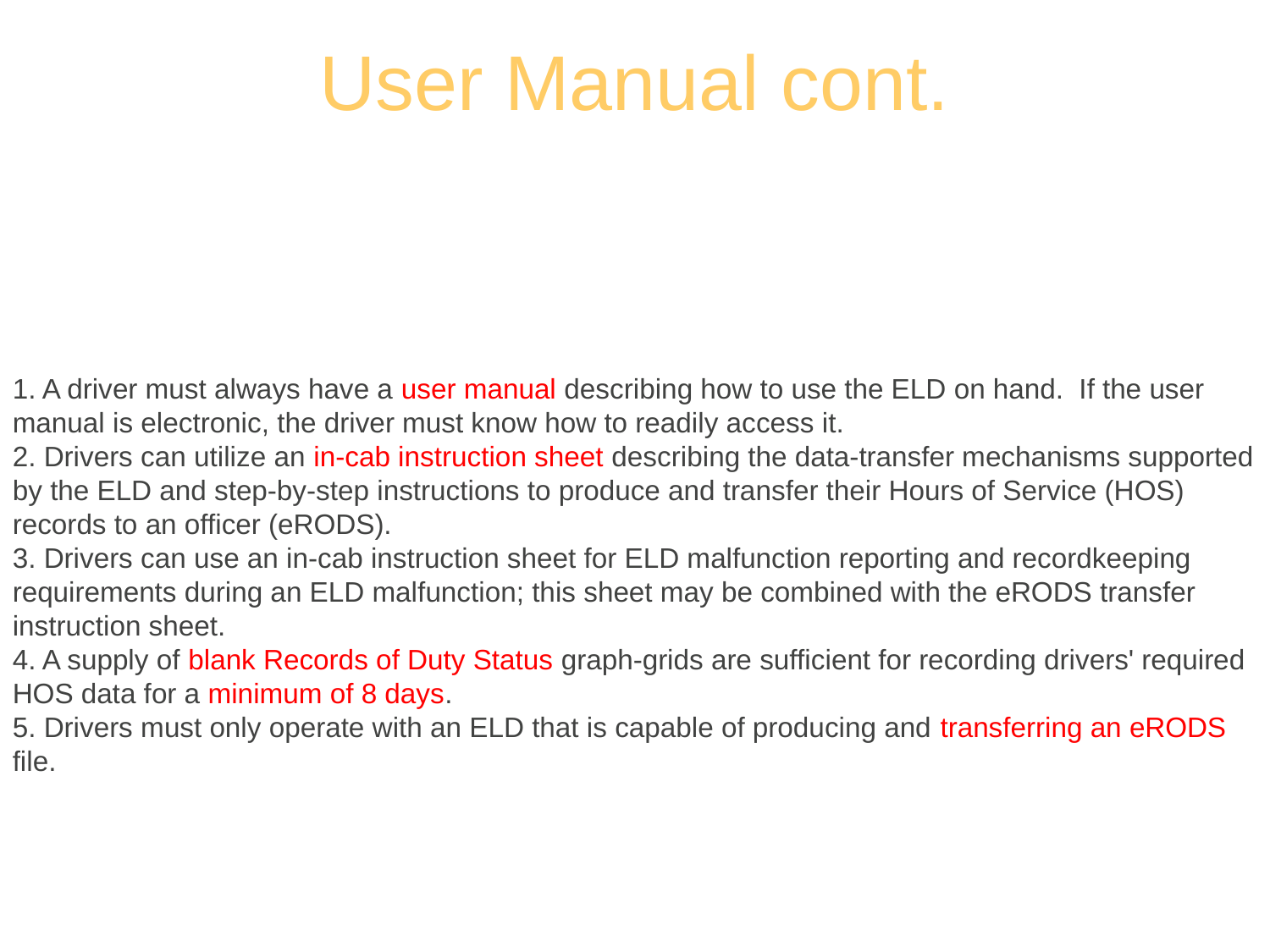

# User Manual cont.
1. A driver must always have a user manual describing how to use the ELD on hand.  If the user manual is electronic, the driver must know how to readily access it.
2. Drivers can utilize an in-cab instruction sheet describing the data-transfer mechanisms supported by the ELD and step-by-step instructions to produce and transfer their Hours of Service (HOS) records to an officer (eRODS).
3. Drivers can use an in-cab instruction sheet for ELD malfunction reporting and recordkeeping requirements during an ELD malfunction; this sheet may be combined with the eRODS transfer instruction sheet.
4. A supply of blank Records of Duty Status graph-grids are sufficient for recording drivers' required HOS data for a minimum of 8 days.
5. Drivers must only operate with an ELD that is capable of producing and transferring an eRODS file.